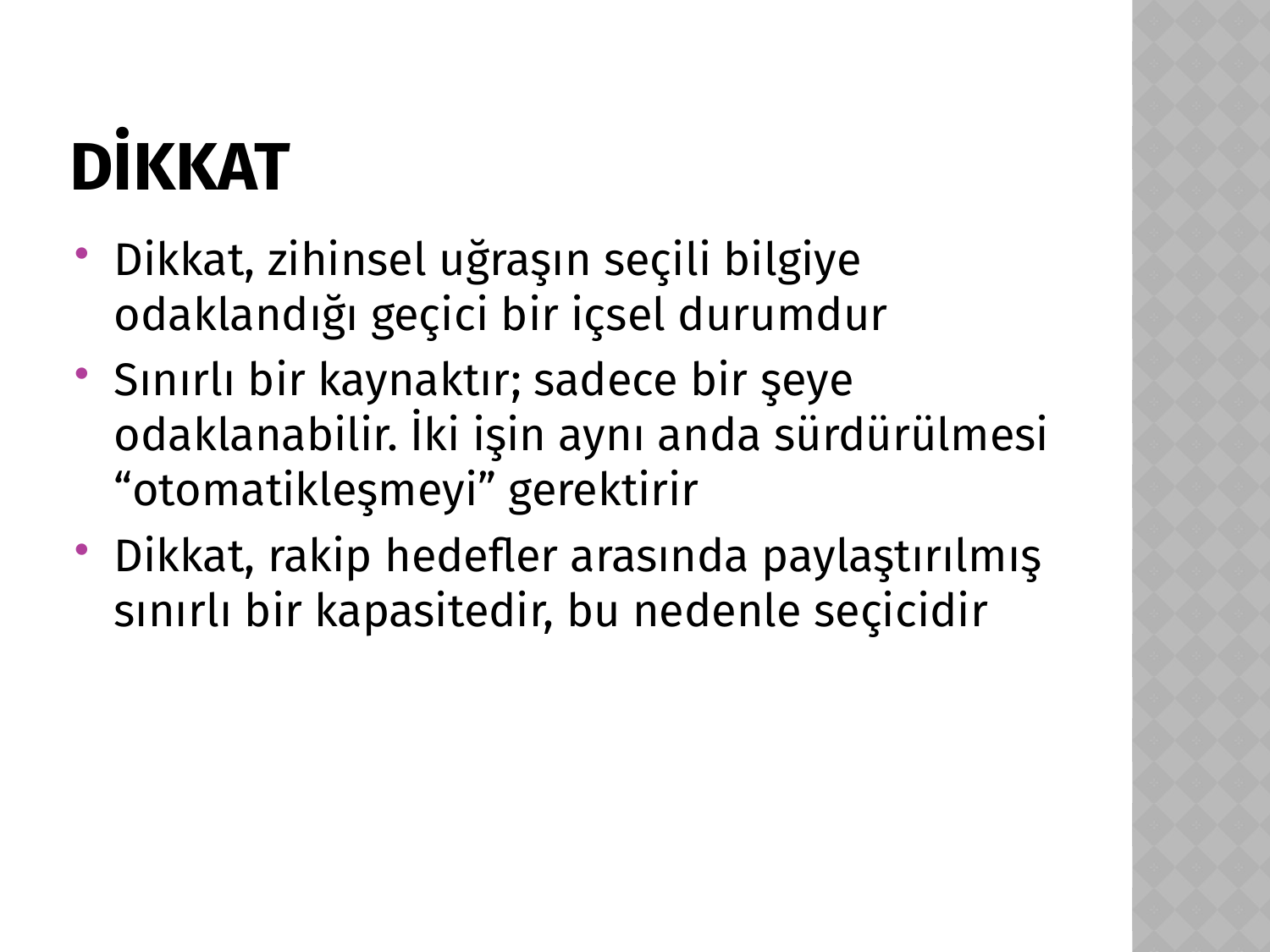

# Dikkat
Dikkat, zihinsel uğraşın seçili bilgiye odaklandığı geçici bir içsel durumdur
Sınırlı bir kaynaktır; sadece bir şeye odaklanabilir. İki işin aynı anda sürdürülmesi “otomatikleşmeyi” gerektirir
Dikkat, rakip hedefler arasında paylaştırılmış sınırlı bir kapasitedir, bu nedenle seçicidir